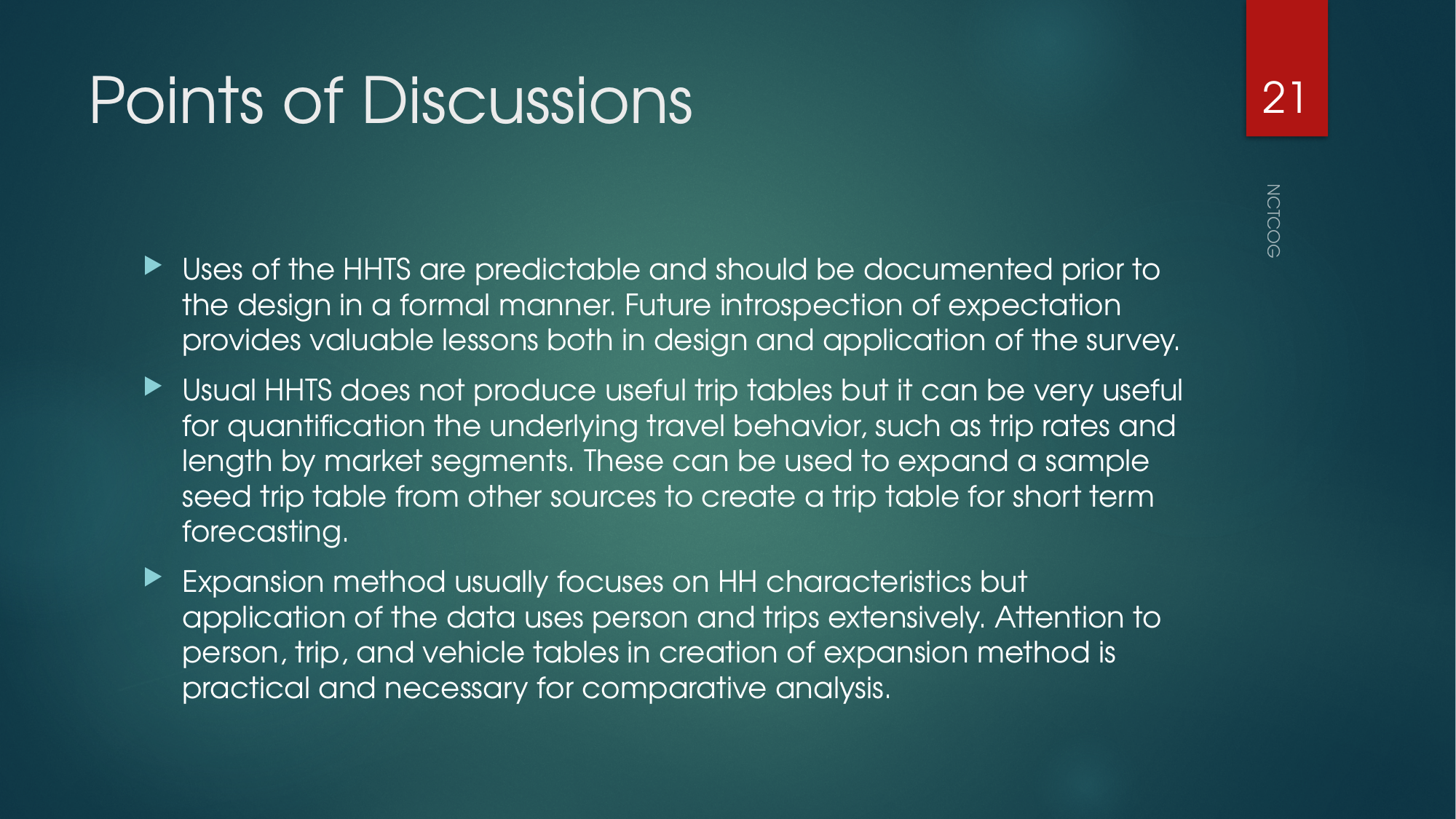

21
# Points of Discussions
NCTCOG
Uses of the HHTS are predictable and should be documented prior to the design in a formal manner. Future introspection of expectation provides valuable lessons both in design and application of the survey.
Usual HHTS does not produce useful trip tables but it can be very useful for quantification the underlying travel behavior, such as trip rates and length by market segments. These can be used to expand a sample seed trip table from other sources to create a trip table for short term forecasting.
Expansion method usually focuses on HH characteristics but application of the data uses person and trips extensively. Attention to person, trip, and vehicle tables in creation of expansion method is practical and necessary for comparative analysis.